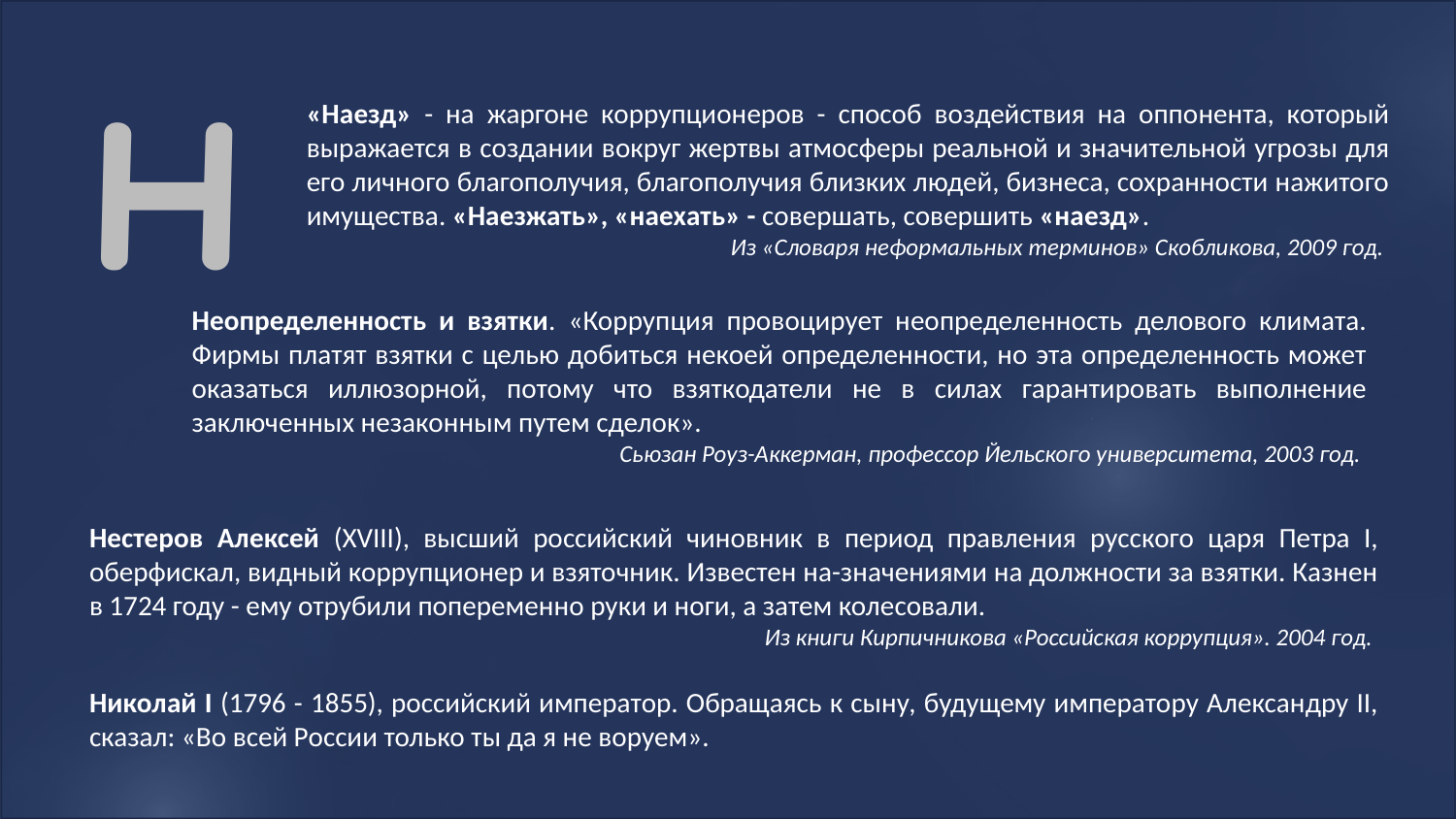

Н
«Наезд» - на жаргоне коррупционеров - способ воздействия на оппонента, который выражается в создании вокруг жертвы атмосферы реальной и значительной угрозы для его личного благополучия, благополучия близких людей, бизнеса, сохранности нажитого имущества. «Наезжать», «наехать» - совершать, совершить «наезд».
Из «Словаря неформальных терминов» Скобликова, 2009 год.
Неопределенность и взятки. «Коррупция провоцирует неопределенность делового климата. Фирмы платят взятки с целью добиться некоей определенности, но эта определенность может оказаться иллюзорной, потому что взяткодатели не в силах гарантировать выполнение заключенных незаконным путем сделок».
Сьюзан Роуз-Аккерман, профессор Йельского университета, 2003 год.
Нестеров Алексей (XVIII), высший российский чиновник в период правления русского царя Петра I, оберфискал, видный коррупционер и взяточник. Известен на-значениями на должности за взятки. Казнен в 1724 году - ему отрубили попеременно руки и ноги, а затем колесовали.
Из книги Кирпичникова «Российская коррупция». 2004 год.

Николай I (1796 - 1855), российский император. Обращаясь к сыну, будущему императору Александру II, сказал: «Во всей России только ты да я не воруем».